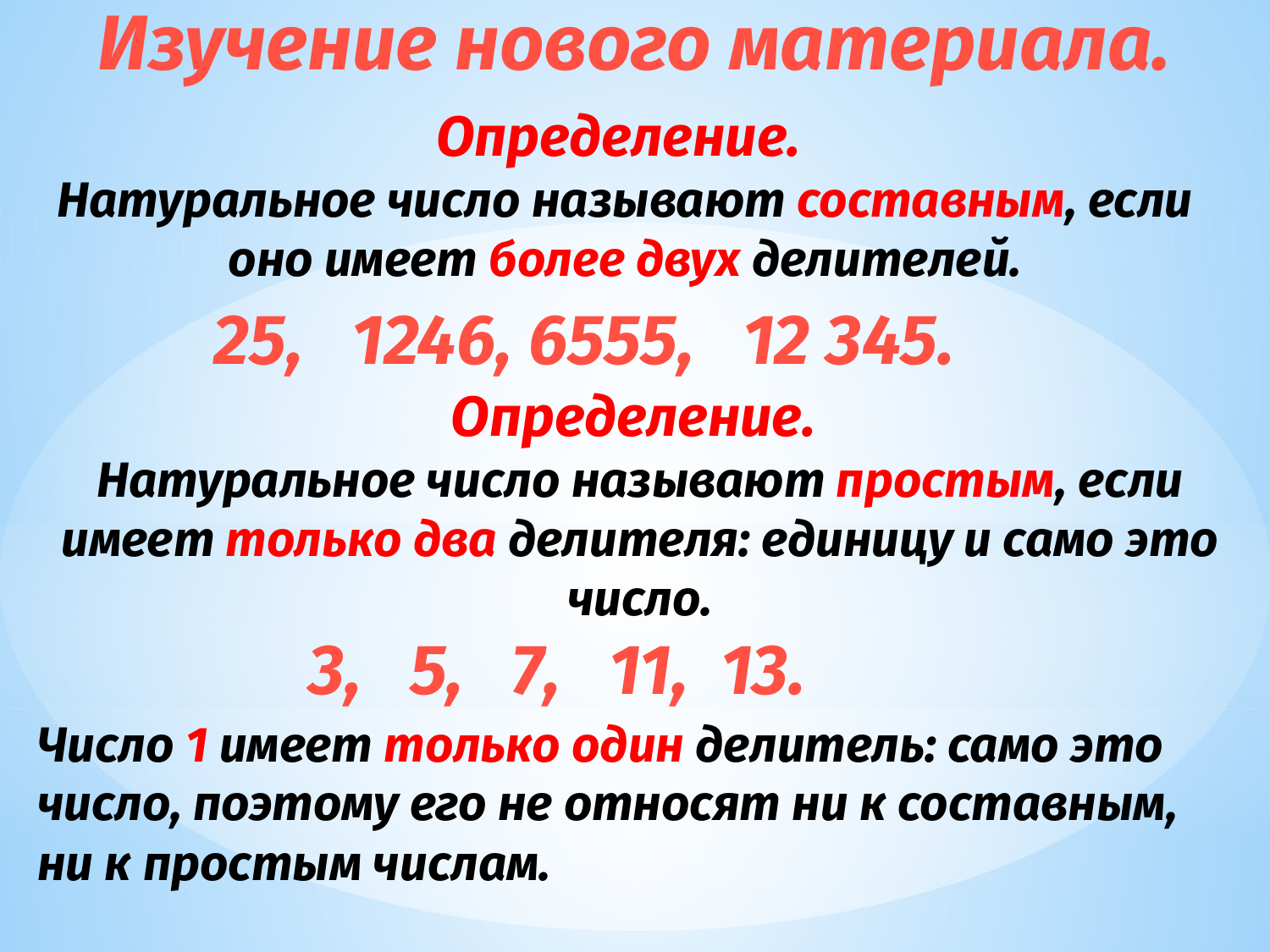

Изучение нового материала.
Определение.
Натуральное число называют составным, если оно имеет более двух делителей.
25,   1246, 6555,   12 345.
Определение.
Натуральное число называют простым, если имеет только два делителя: единицу и само это число.
3,   5,   7,   11,  13.
Число 1 имеет только один делитель: само это число, поэтому его не относят ни к составным, ни к простым числам.